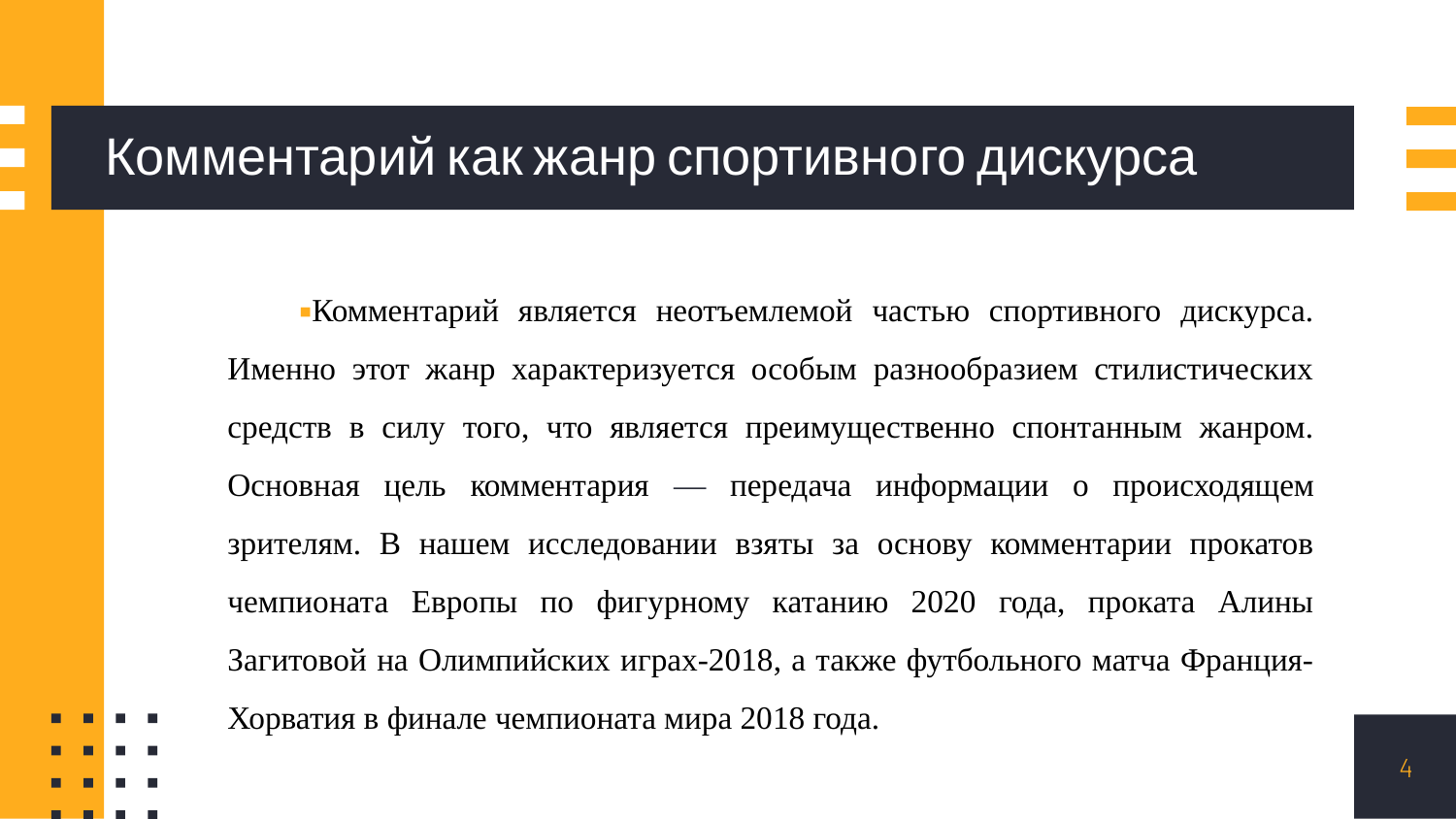

# Комментарий как жанр спортивного дискурса
Комментарий является неотъемлемой частью спортивного дискурса. Именно этот жанр характеризуется особым разнообразием стилистических средств в силу того, что является преимущественно спонтанным жанром. Основная цель комментария — передача информации о происходящем зрителям. В нашем исследовании взяты за основу комментарии прокатов чемпионата Европы по фигурному катанию 2020 года, проката Алины Загитовой на Олимпийских играх-2018, а также футбольного матча Франция-Хорватия в финале чемпионата мира 2018 года.

4